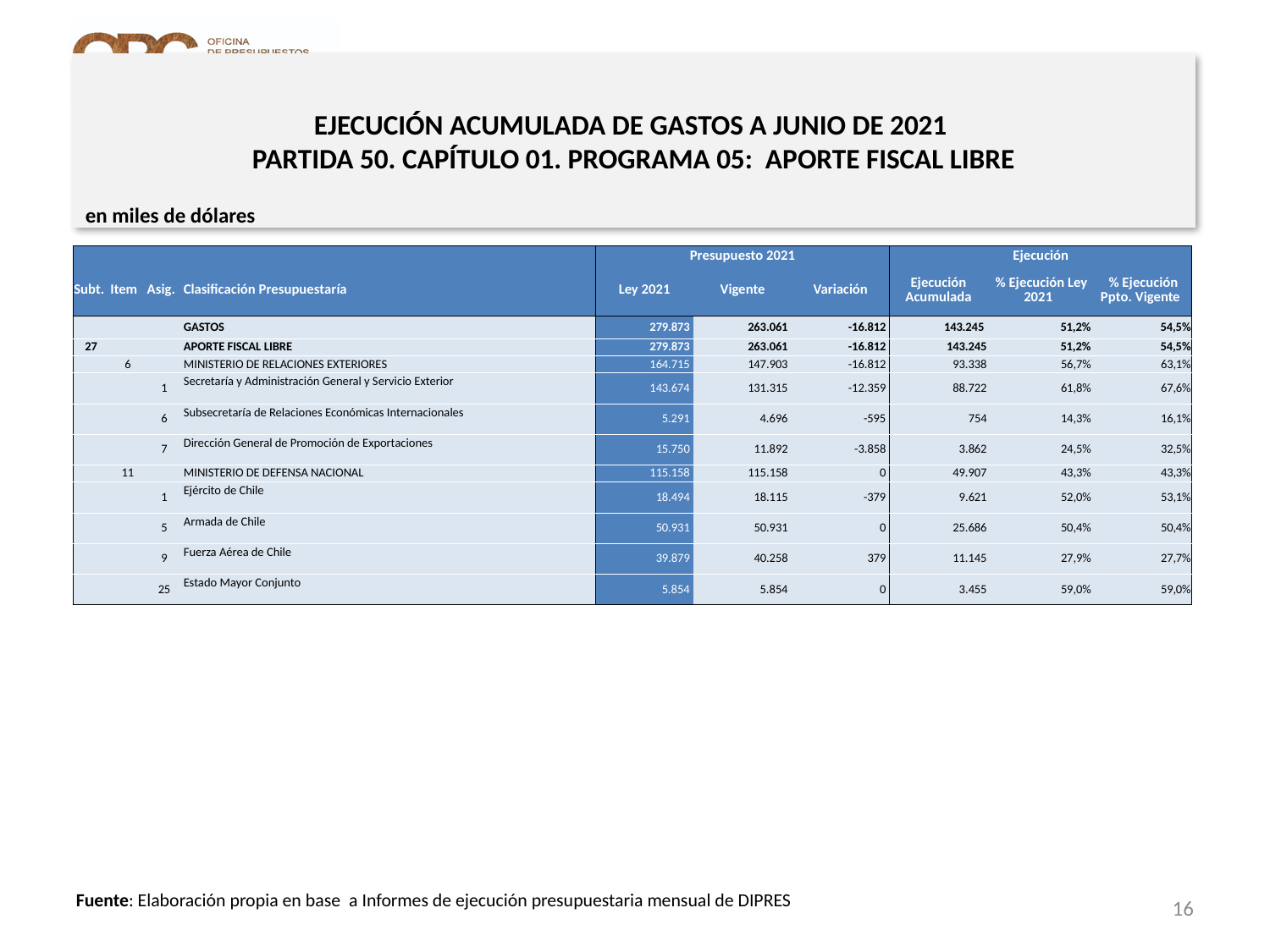

# EJECUCIÓN ACUMULADA DE GASTOS A JUNIO DE 2021 PARTIDA 50. CAPÍTULO 01. PROGRAMA 05:  APORTE FISCAL LIBRE
en miles de dólares
|  |  |  |  | Presupuesto 2021 |  |  | Ejecución |  |  |
| --- | --- | --- | --- | --- | --- | --- | --- | --- | --- |
| Subt. | Item | Asig. | Clasificación Presupuestaría | Ley 2021 | Vigente | Variación | Ejecución Acumulada | % Ejecución Ley 2021 | % Ejecución Ppto. Vigente |
|  |  |  | GASTOS | 279.873 | 263.061 | -16.812 | 143.245 | 51,2% | 54,5% |
| 27 |  |  | APORTE FISCAL LIBRE | 279.873 | 263.061 | -16.812 | 143.245 | 51,2% | 54,5% |
|  | 6 |  | MINISTERIO DE RELACIONES EXTERIORES | 164.715 | 147.903 | -16.812 | 93.338 | 56,7% | 63,1% |
|  |  | 1 | Secretaría y Administración General y Servicio Exterior | 143.674 | 131.315 | -12.359 | 88.722 | 61,8% | 67,6% |
|  |  | 6 | Subsecretaría de Relaciones Económicas Internacionales | 5.291 | 4.696 | -595 | 754 | 14,3% | 16,1% |
|  |  | 7 | Dirección General de Promoción de Exportaciones | 15.750 | 11.892 | -3.858 | 3.862 | 24,5% | 32,5% |
|  | 11 |  | MINISTERIO DE DEFENSA NACIONAL | 115.158 | 115.158 | 0 | 49.907 | 43,3% | 43,3% |
|  |  | 1 | Ejército de Chile | 18.494 | 18.115 | -379 | 9.621 | 52,0% | 53,1% |
|  |  | 5 | Armada de Chile | 50.931 | 50.931 | 0 | 25.686 | 50,4% | 50,4% |
|  |  | 9 | Fuerza Aérea de Chile | 39.879 | 40.258 | 379 | 11.145 | 27,9% | 27,7% |
|  |  | 25 | Estado Mayor Conjunto | 5.854 | 5.854 | 0 | 3.455 | 59,0% | 59,0% |
16